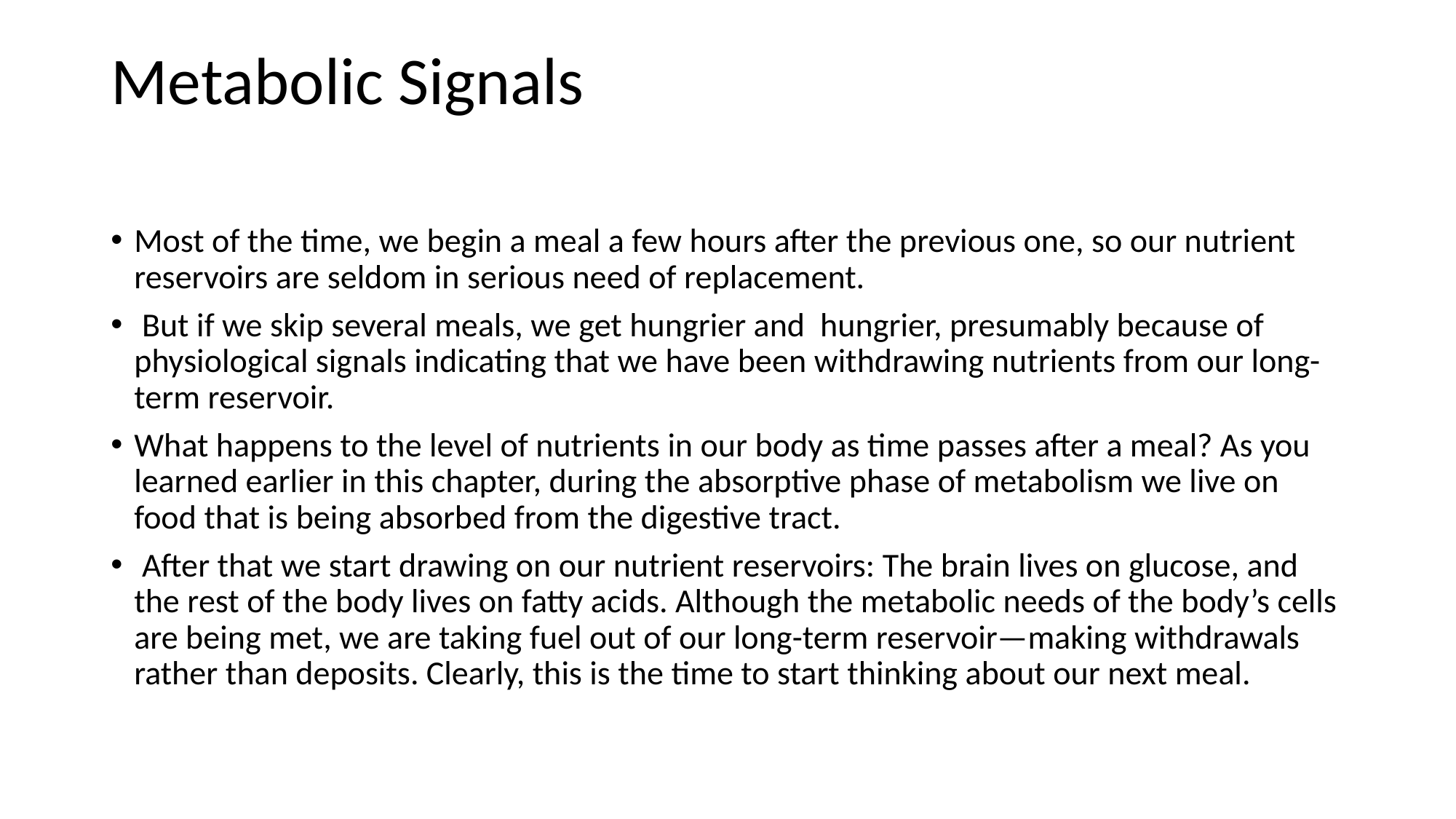

# Metabolic Signals
Most of the time, we begin a meal a few hours after the previous one, so our nutrient reservoirs are seldom in serious need of replacement.
 But if we skip several meals, we get hungrier and  hungrier, presumably because of physiological signals indicating that we have been withdrawing nutrients from our long-term reservoir.
What happens to the level of nutrients in our body as time passes after a meal? As you learned earlier in this chapter, during the absorptive phase of metabolism we live on food that is being absorbed from the digestive tract.
 After that we start drawing on our nutrient reservoirs: The brain lives on glucose, and the rest of the body lives on fatty acids. Although the metabolic needs of the body’s cells are being met, we are taking fuel out of our long-term reservoir—making withdrawals rather than deposits. Clearly, this is the time to start thinking about our next meal.